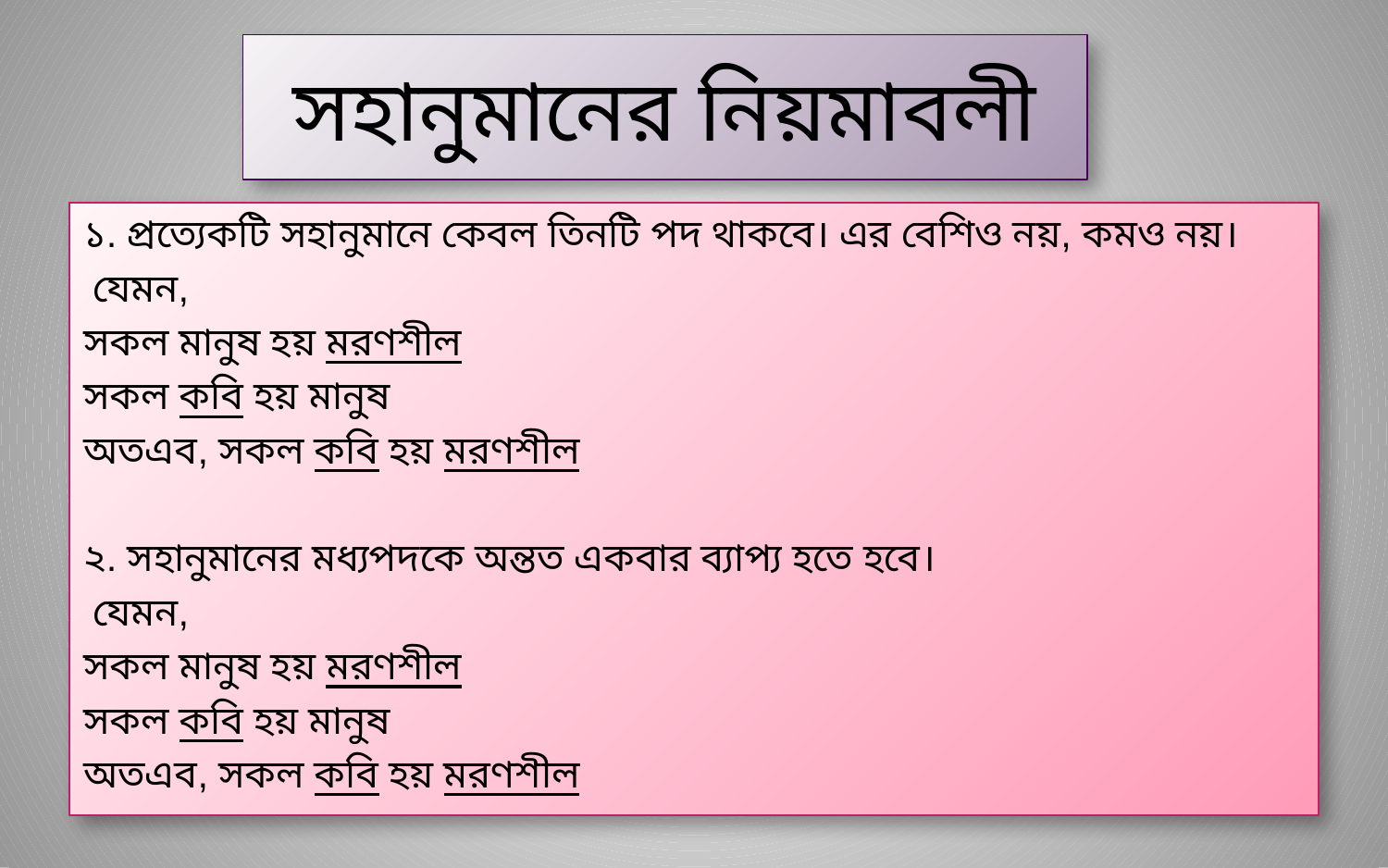

# সহানুমানের নিয়মাবলী
১. প্রত্যেকটি সহানুমানে কেবল তিনটি পদ থাকবে। এর বেশিও নয়, কমও নয়।
 যেমন,
সকল মানুষ হয় মরণশীল
সকল কবি হয় মানুষ
অতএব, সকল কবি হয় মরণশীল

২. সহানুমানের মধ্যপদকে অন্তত একবার ব্যাপ্য হতে হবে।
 যেমন,
সকল মানুষ হয় মরণশীল
সকল কবি হয় মানুষ
অতএব, সকল কবি হয় মরণশীল